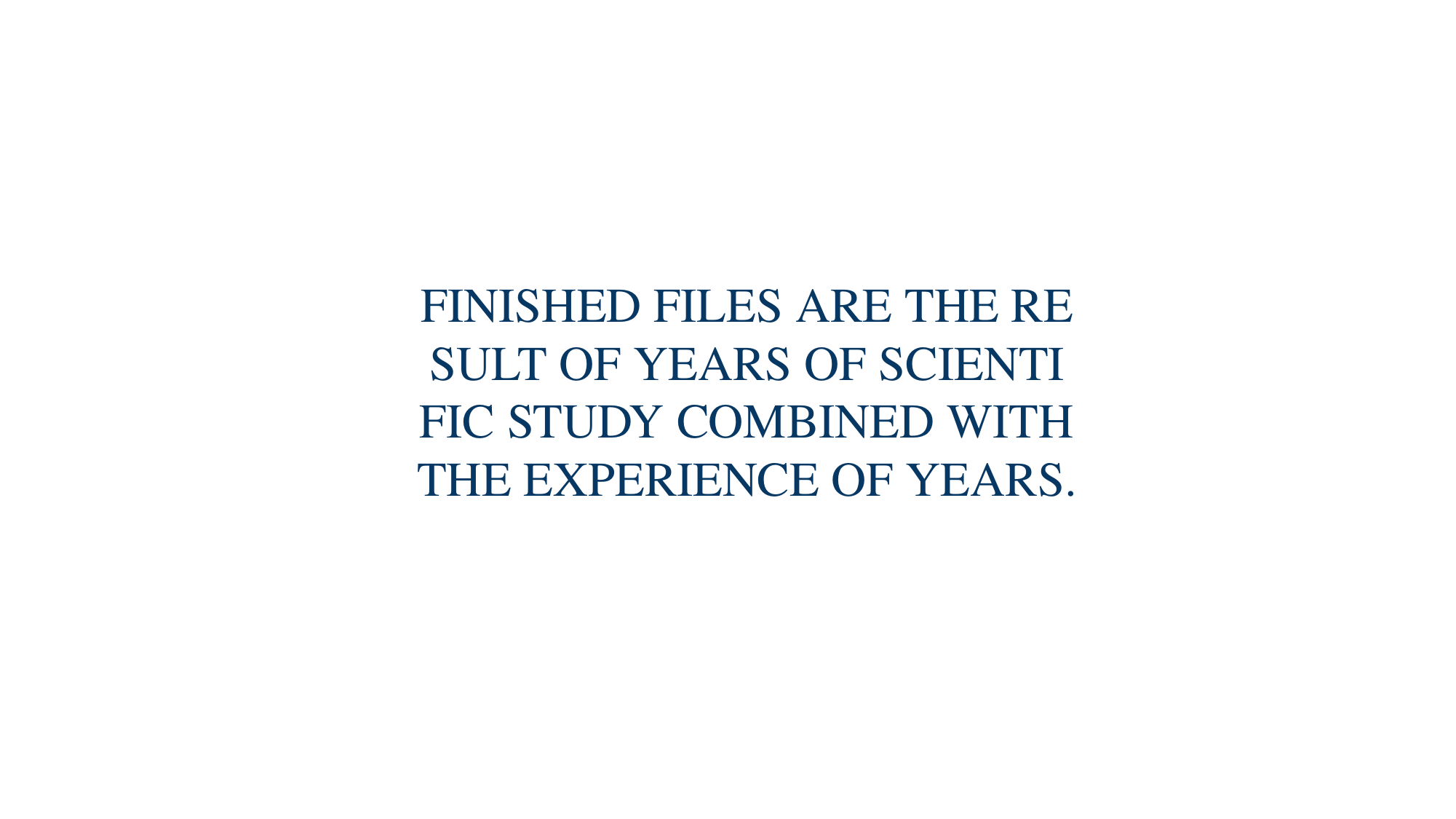

FINISHED FILES ARE THE RE
SULT OF YEARS OF SCIENTI
FIC STUDY COMBINED WITH
THE EXPERIENCE OF YEARS.